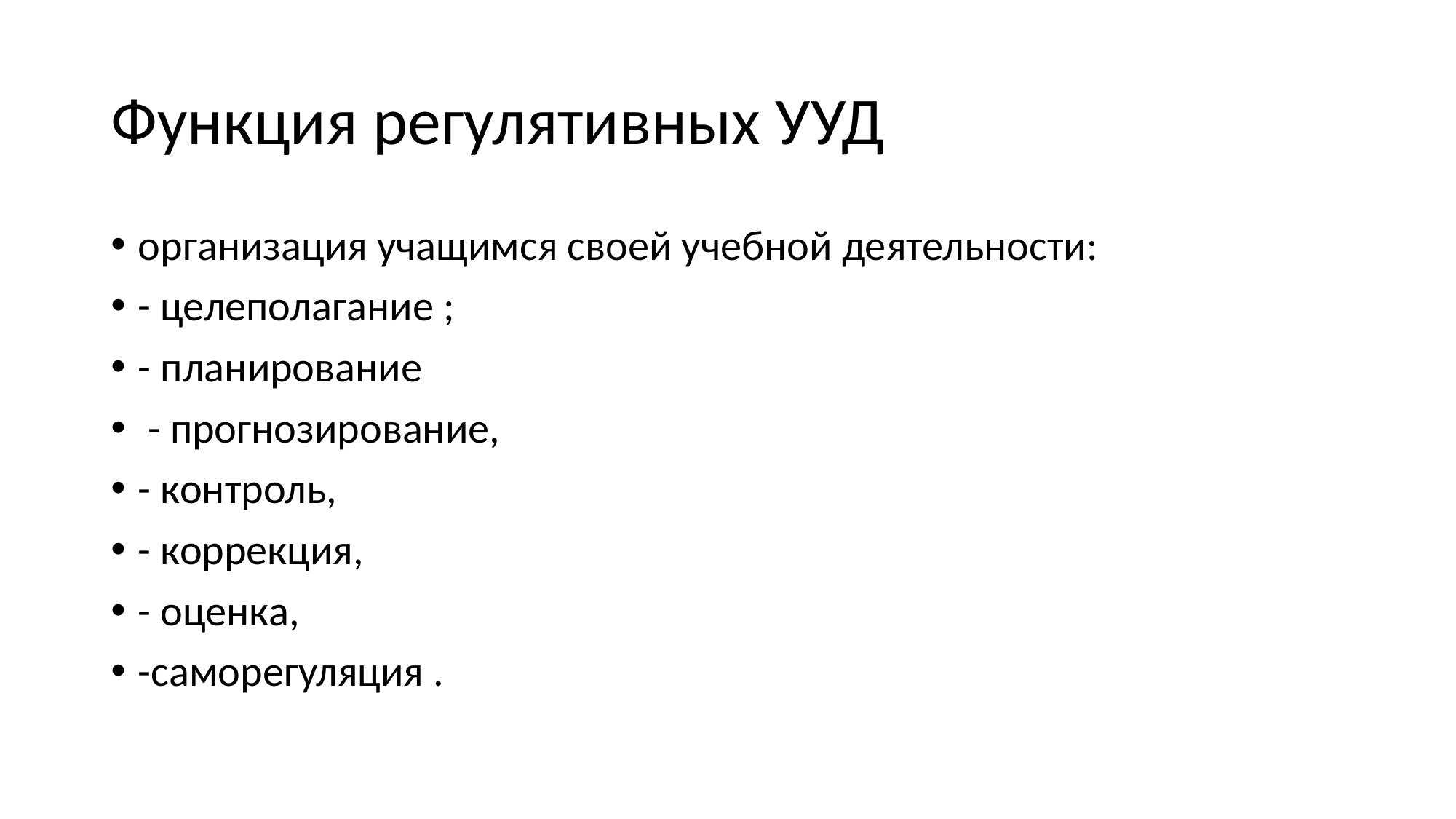

# Функция регулятивных УУД
организация учащимся своей учебной деятельности:
- целеполагание ;
- планирование
 - прогнозирование,
- контроль,
- коррекция,
- оценка,
-саморегуляция .